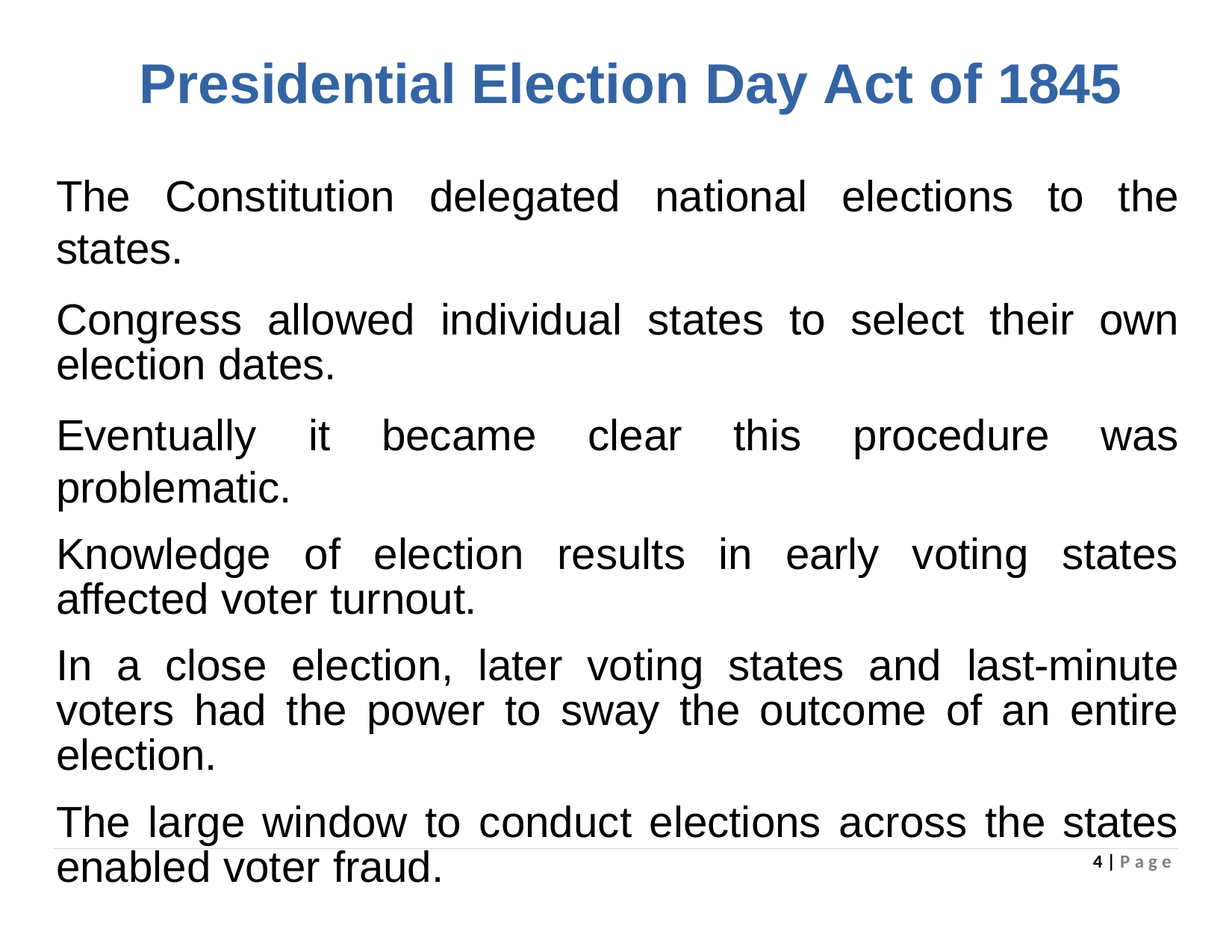

# Presidential Election Day Act of 1845
The Constitution delegated national elections to the states.
Congress  allowed  individual  states  to  select  their  own election dates.
Eventually it became clear this procedure was problematic.
Knowledge of election results in early voting states affected voter turnout.
In  a  close  election,  later  voting  states  and  last-minute voters had the power to sway the outcome of an entire election.
The large window to conduct elections across the states enabled voter fraud.
4 | P a g e